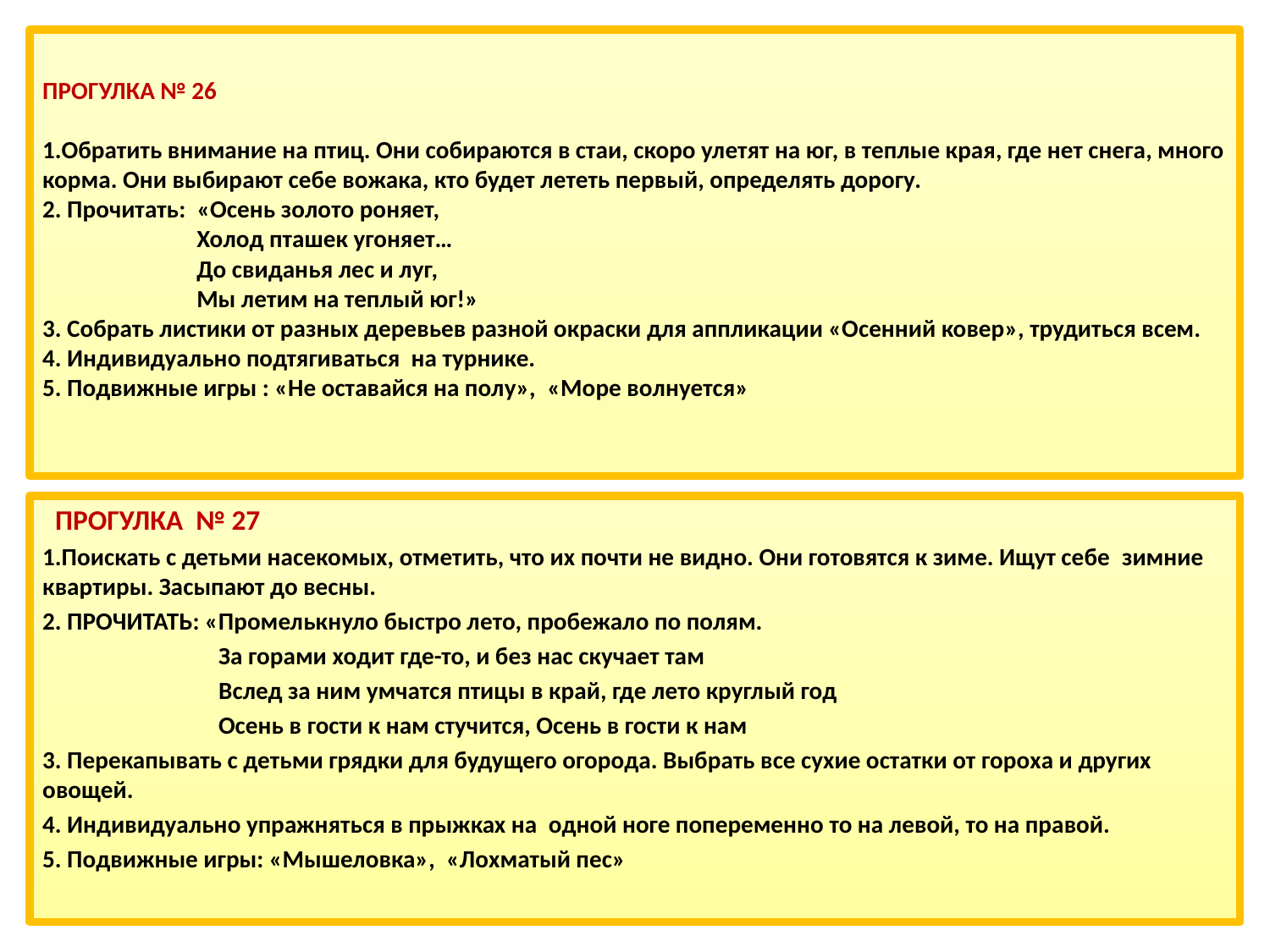

# ПРОГУЛКА № 26                             1.Обратить внимание на птиц. Они собираются в стаи, скоро улетят на юг, в теплые края, где нет снега, много корма. Они выбирают себе вожака, кто будет лететь первый, определять дорогу. 2. Прочитать:  «Осень золото роняет,                               Холод пташек угоняет…                             До свиданья лес и луг,                             Мы летим на теплый юг!» 3. Собрать листики от разных деревьев разной окраски для аппликации «Осенний ковер», трудиться всем. 4. Индивидуально подтягиваться  на турнике. 5. Подвижные игры : «Не оставайся на полу»,  «Море волнуется»
  ПРОГУЛКА  № 27
1.Поискать с детьми насекомых, отметить, что их почти не видно. Они готовятся к зиме. Ищут себе  зимние квартиры. Засыпают до весны.
2. ПРОЧИТАТЬ: «Промелькнуло быстро лето, пробежало по полям.
                                За горами ходит где-то, и без нас скучает там
                                Вслед за ним умчатся птицы в край, где лето круглый год
                                Осень в гости к нам стучится, Осень в гости к нам
3. Перекапывать с детьми грядки для будущего огорода. Выбрать все сухие остатки от гороха и других овощей.
4. Индивидуально упражняться в прыжках на  одной ноге попеременно то на левой, то на правой.
5. Подвижные игры: «Мышеловка»,  «Лохматый пес»